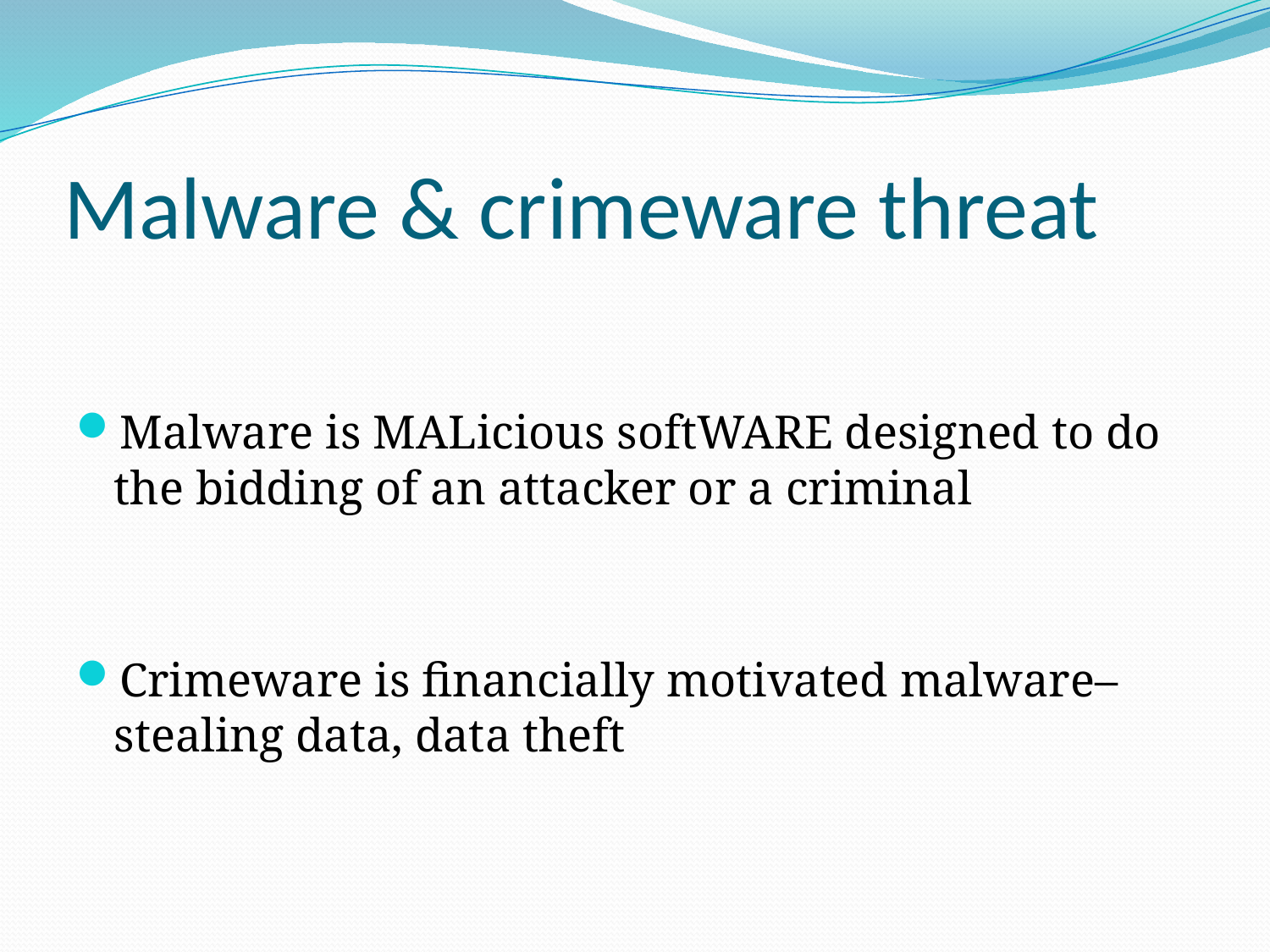

# Malware & crimeware threat

Malware is MALicious softWARE designed to do the bidding of an attacker or a criminal

Crimeware is financially motivated malware– stealing data, data theft